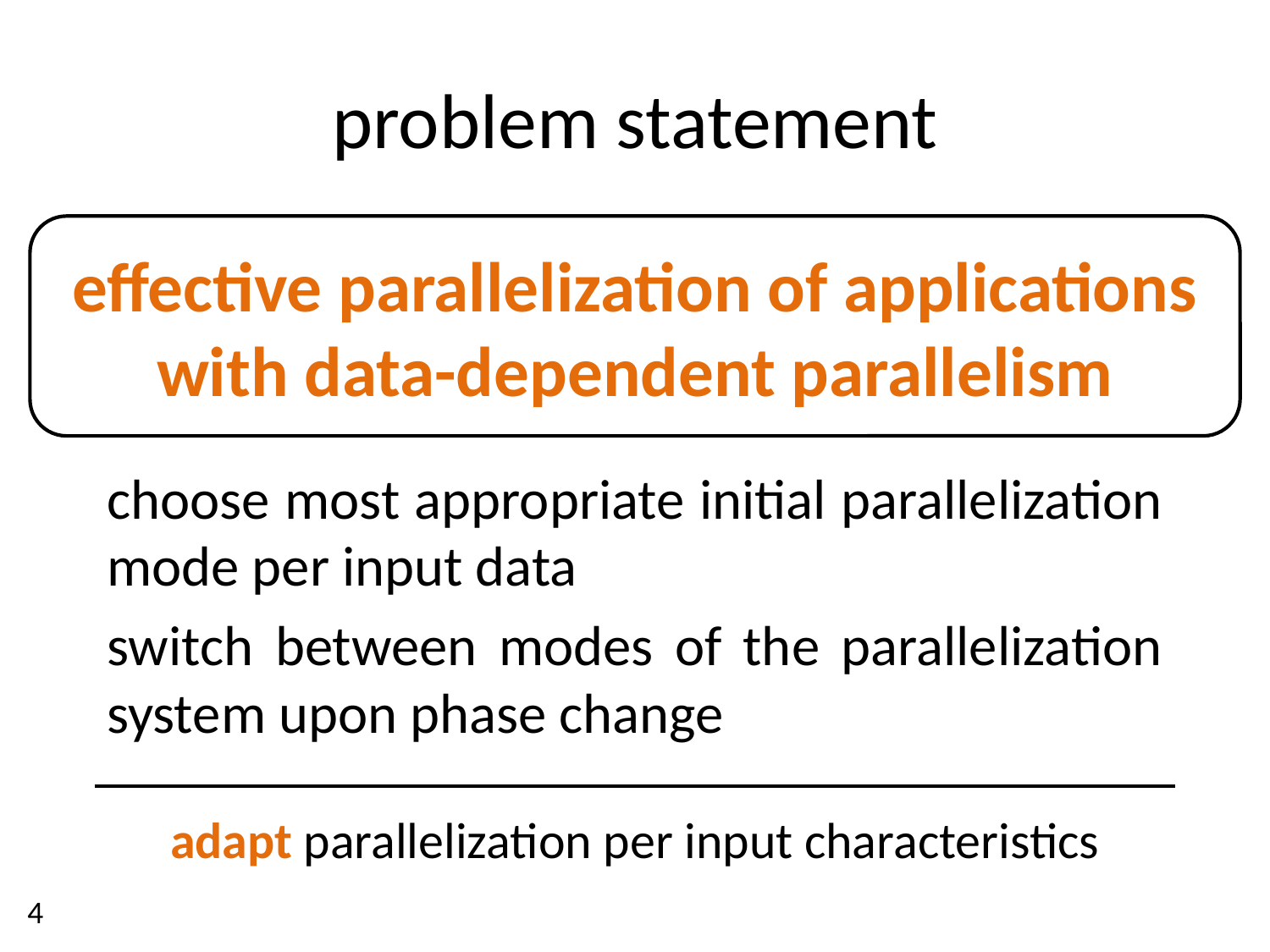

# problem statement
effective parallelization of applications with data-dependent parallelism
choose most appropriate initial parallelization mode per input data
switch between modes of the parallelization system upon phase change
adapt parallelization per input characteristics
4